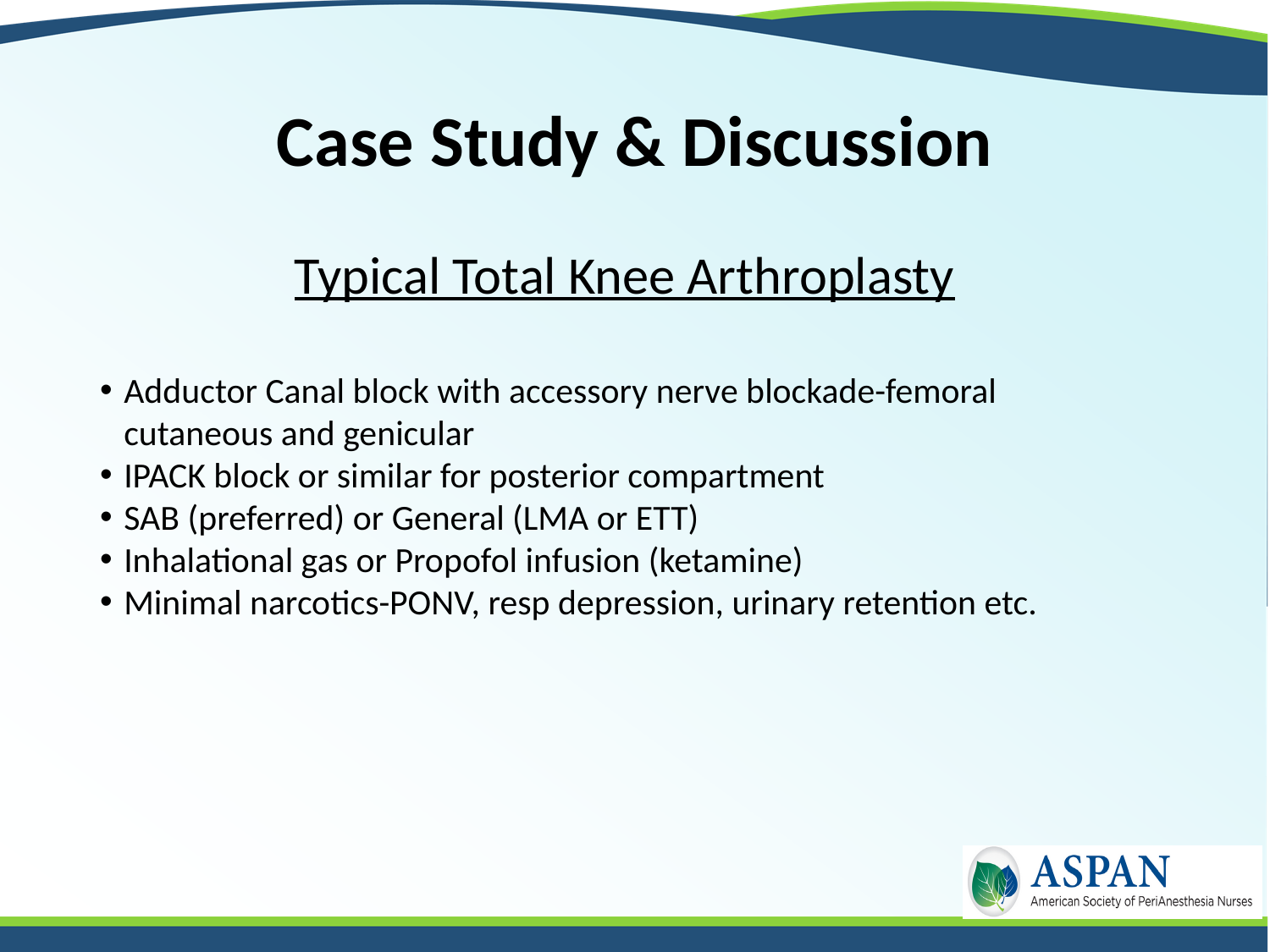

# Case Study & Discussion
Typical Total Knee Arthroplasty

Adductor Canal block with accessory nerve blockade-femoral cutaneous and genicular
IPACK block or similar for posterior compartment
SAB (preferred) or General (LMA or ETT)
Inhalational gas or Propofol infusion (ketamine)
Minimal narcotics-PONV, resp depression, urinary retention etc.